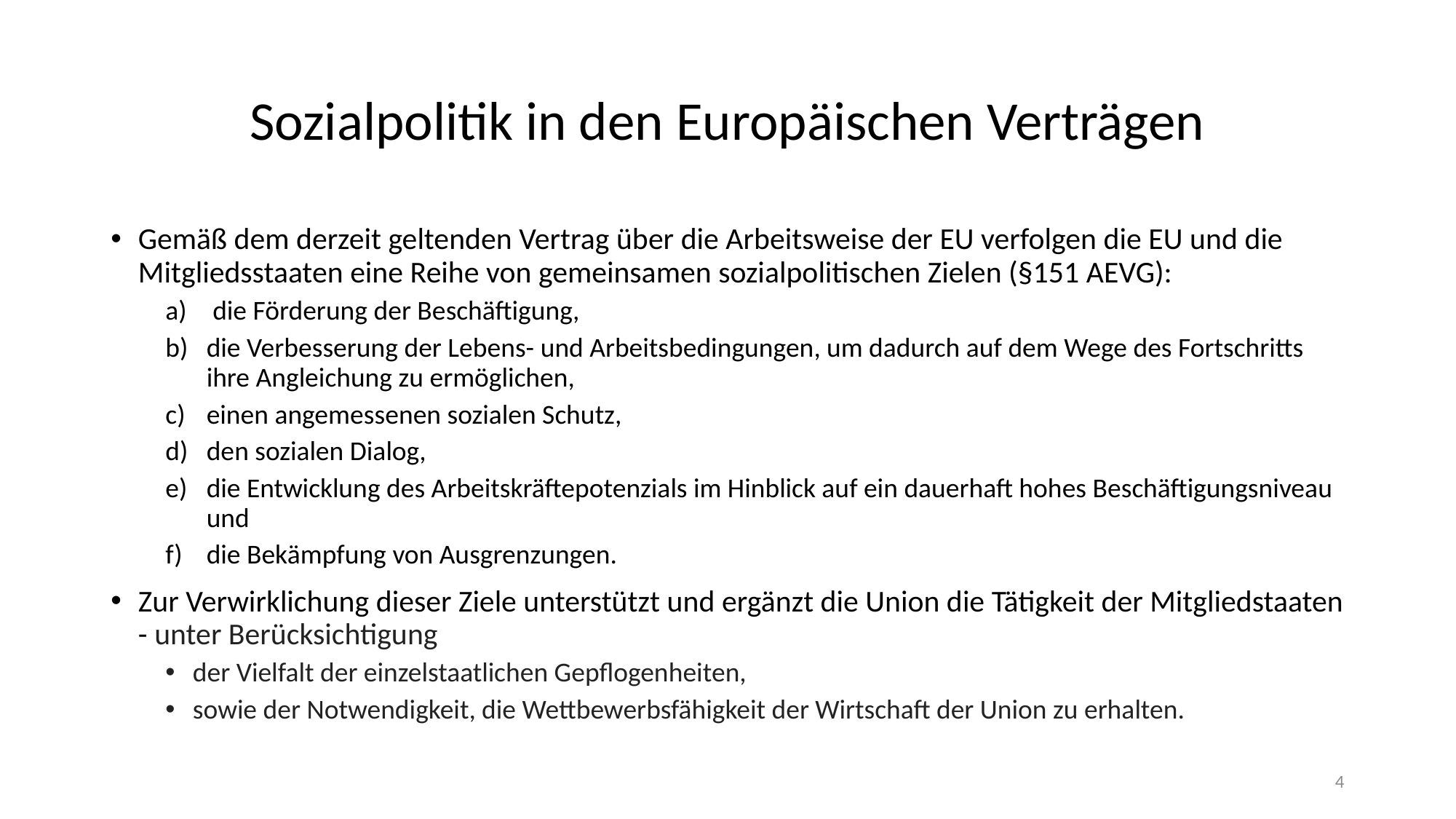

# Sozialpolitik in den Europäischen Verträgen
Gemäß dem derzeit geltenden Vertrag über die Arbeitsweise der EU verfolgen die EU und die Mitgliedsstaaten eine Reihe von gemeinsamen sozialpolitischen Zielen (§151 AEVG):
 die Förderung der Beschäftigung,
die Verbesserung der Lebens- und Arbeitsbedingungen, um dadurch auf dem Wege des Fortschritts ihre Angleichung zu ermöglichen,
einen angemessenen sozialen Schutz,
den sozialen Dialog,
die Entwicklung des Arbeitskräftepotenzials im Hinblick auf ein dauerhaft hohes Beschäftigungsniveau und
die Bekämpfung von Ausgrenzungen.
Zur Verwirklichung dieser Ziele unterstützt und ergänzt die Union die Tätigkeit der Mitgliedstaaten - unter Berücksichtigung
der Vielfalt der einzelstaatlichen Gepflogenheiten,
sowie der Notwendigkeit, die Wettbewerbsfähigkeit der Wirtschaft der Union zu erhalten.

4